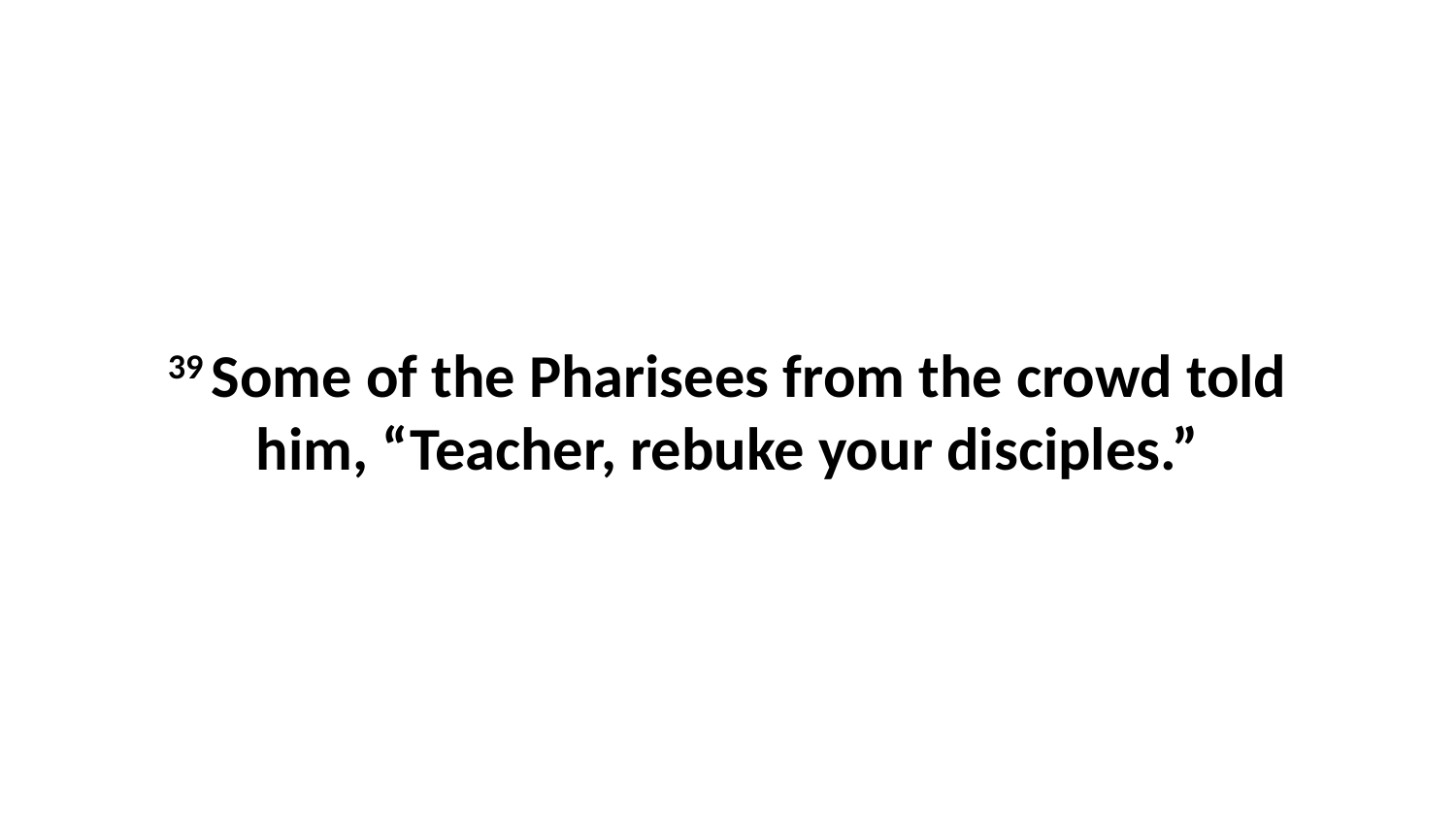

39 Some of the Pharisees from the crowd told him, “Teacher, rebuke your disciples.”